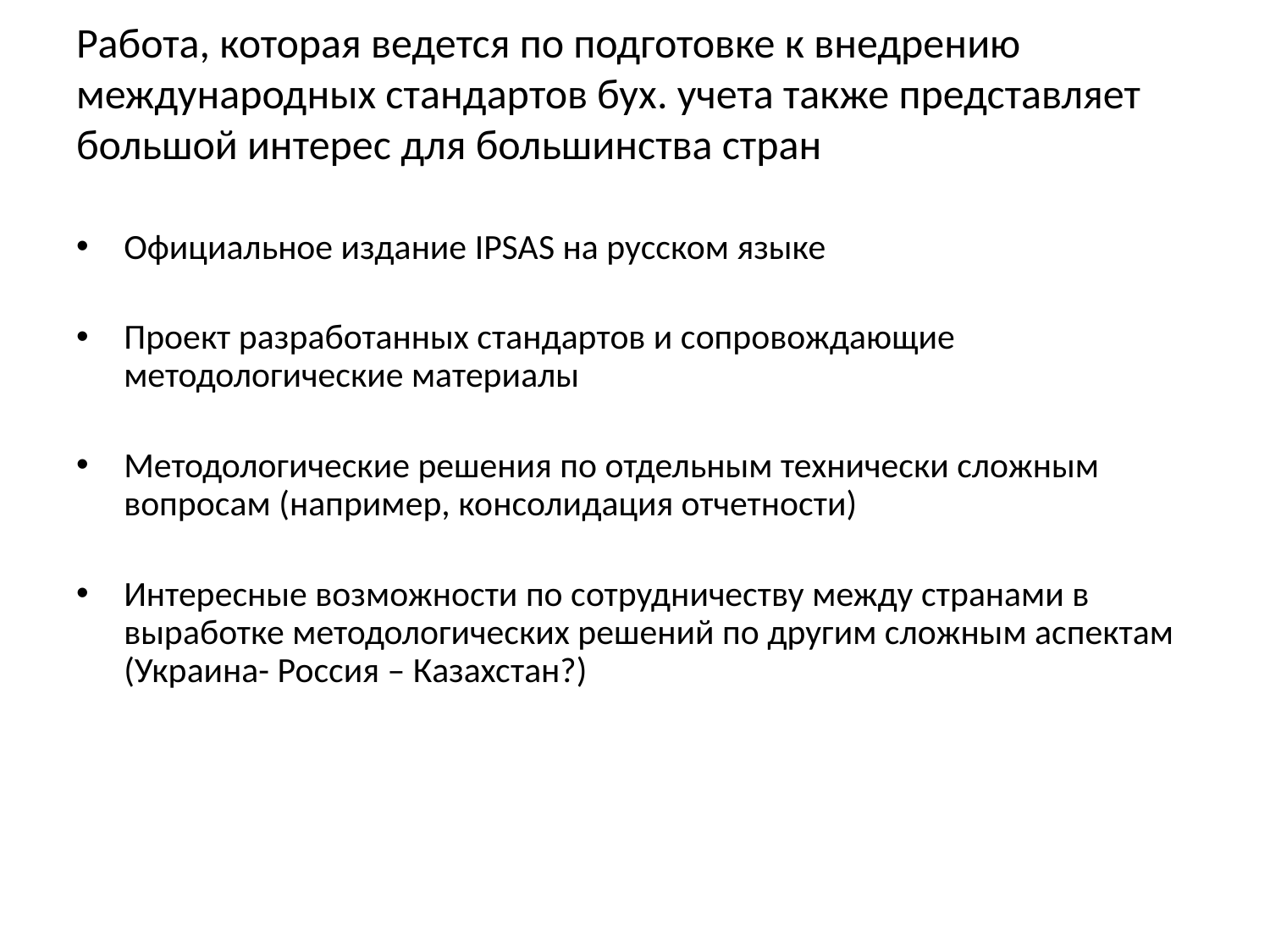

# Работа, которая ведется по подготовке к внедрению международных стандартов бух. учета также представляет большой интерес для большинства стран
Официальное издание IPSAS на русском языке

Проект разработанных стандартов и сопровождающие методологические материалы

Методологические решения по отдельным технически сложным вопросам (например, консолидация отчетности)

Интересные возможности по сотрудничеству между странами в выработке методологических решений по другим сложным аспектам (Украина- Россия – Казахстан?)